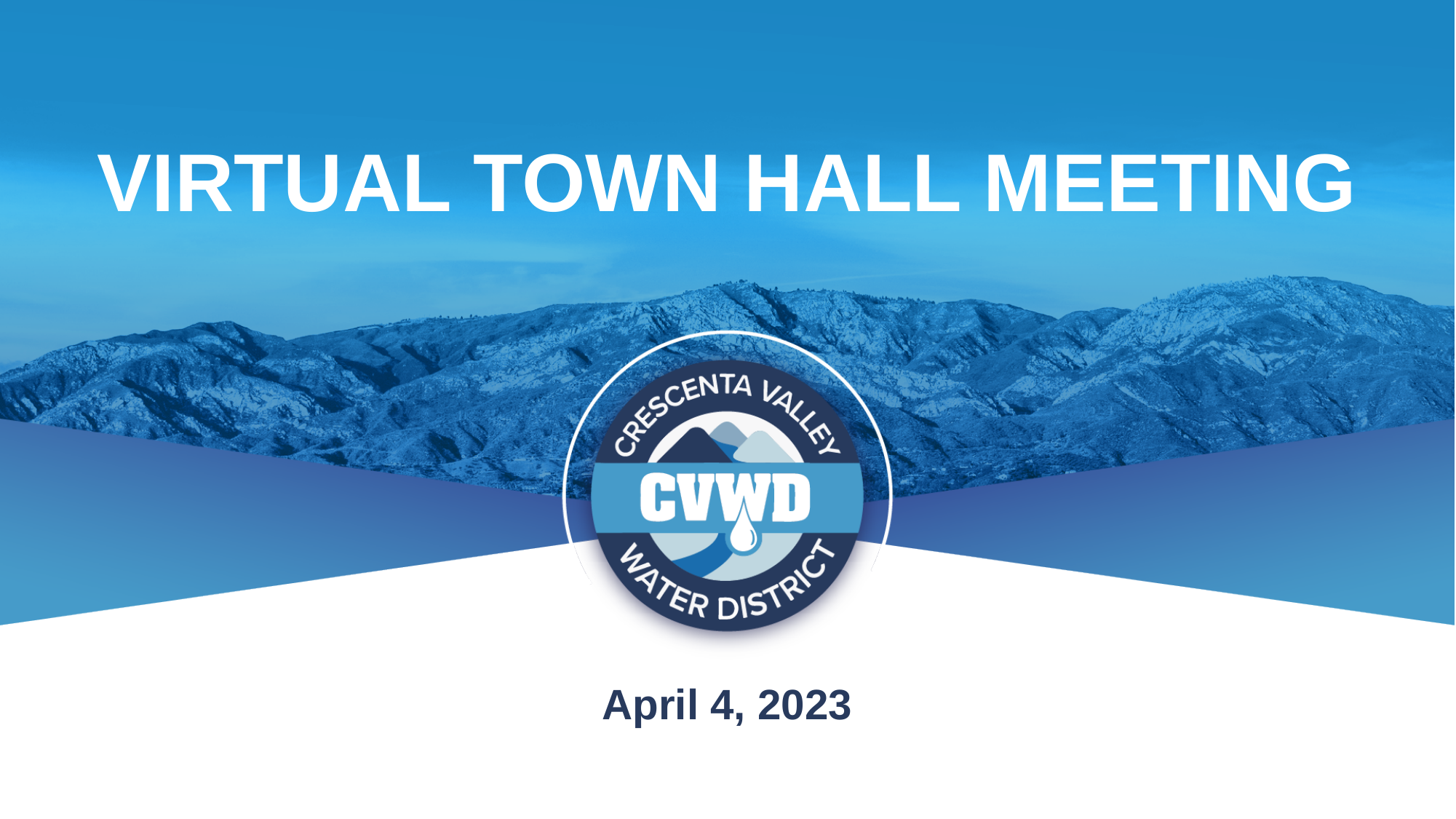

# Virtual town hall Meeting
April 4, 2023